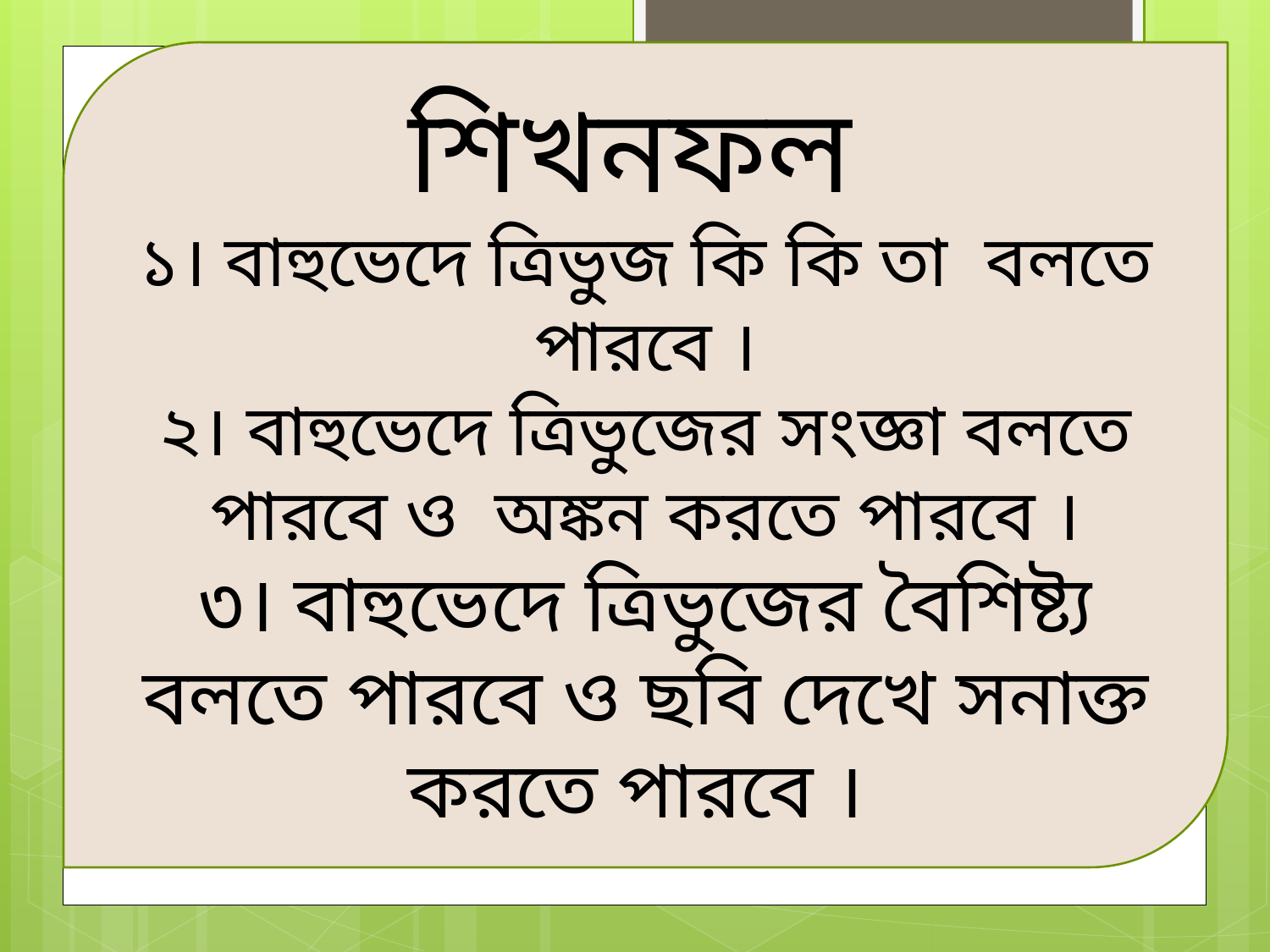

শিখনফল
১। বাহুভেদে ত্রিভুজ কি কি তা  বলতে পারবে ।
২। বাহুভেদে ত্রিভুজের সংজ্ঞা বলতে পারবে ও  অঙ্কন করতে পারবে ।
৩। বাহুভেদে ত্রিভুজের বৈশিষ্ট্য বলতে পারবে ও ছবি দেখে সনাক্ত করতে পারবে ।